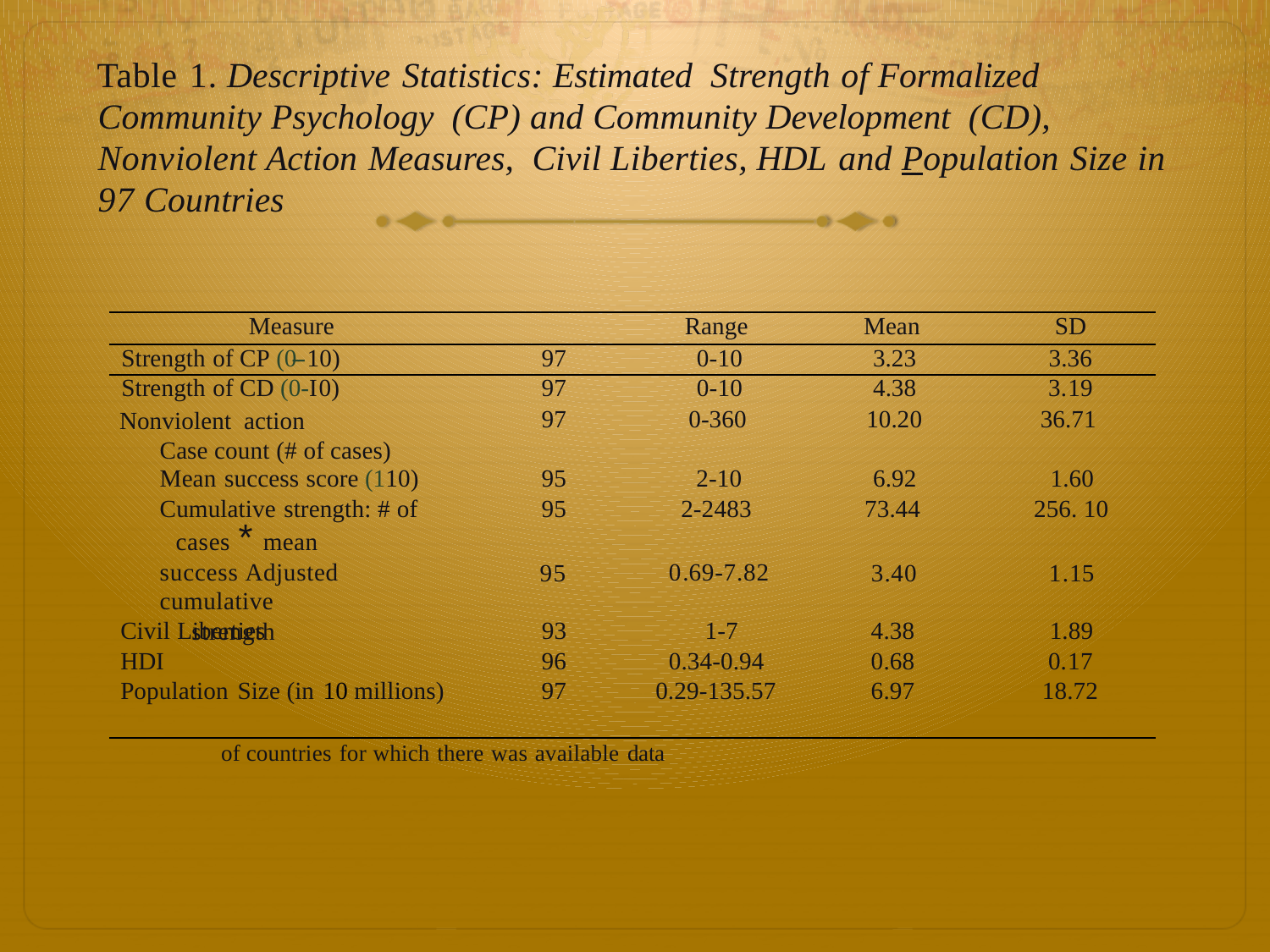

Table 1. Descriptive Statistics: Estimated  Strength of Formalized  Community Psychology  (CP) and Community Development  (CD), Nonviolent Action Measures,  Civil Liberties, HDL and Population Size in 97 Countries
| Measure |  | Range | Mean | SD |
| --- | --- | --- | --- | --- |
| Strength of CP (0- - 10) | 97 | 0-10 | 3.23 | 3.36 |
| Strength of CD (0-I0) | 97 | 0-10 | 4.38 | 3.19 |
| Nonviolent action Case count (# of cases) | 97 | 0-360 | 10.20 | 36.71 |
| Mean success score (110) | 95 | 2-10 | 6.92 | 1.60 |
| Cumulative strength: # of | 95 | 2-2483 | 73.44 | 256. 10 |
cases * mean success Adjusted cumulative
strength
0.69-7.82
95
3.40
1.15
| Civil Liberties | 93 | 1-7 | 4.38 | 1.89 |
| --- | --- | --- | --- | --- |
| HDI | 96 | 0.34-0.94 | 0.68 | 0.17 |
| Population Size (in 10 millions) | 97 | 0.29-135.57 | 6.97 | 18.72 |
of countries for which there was available data